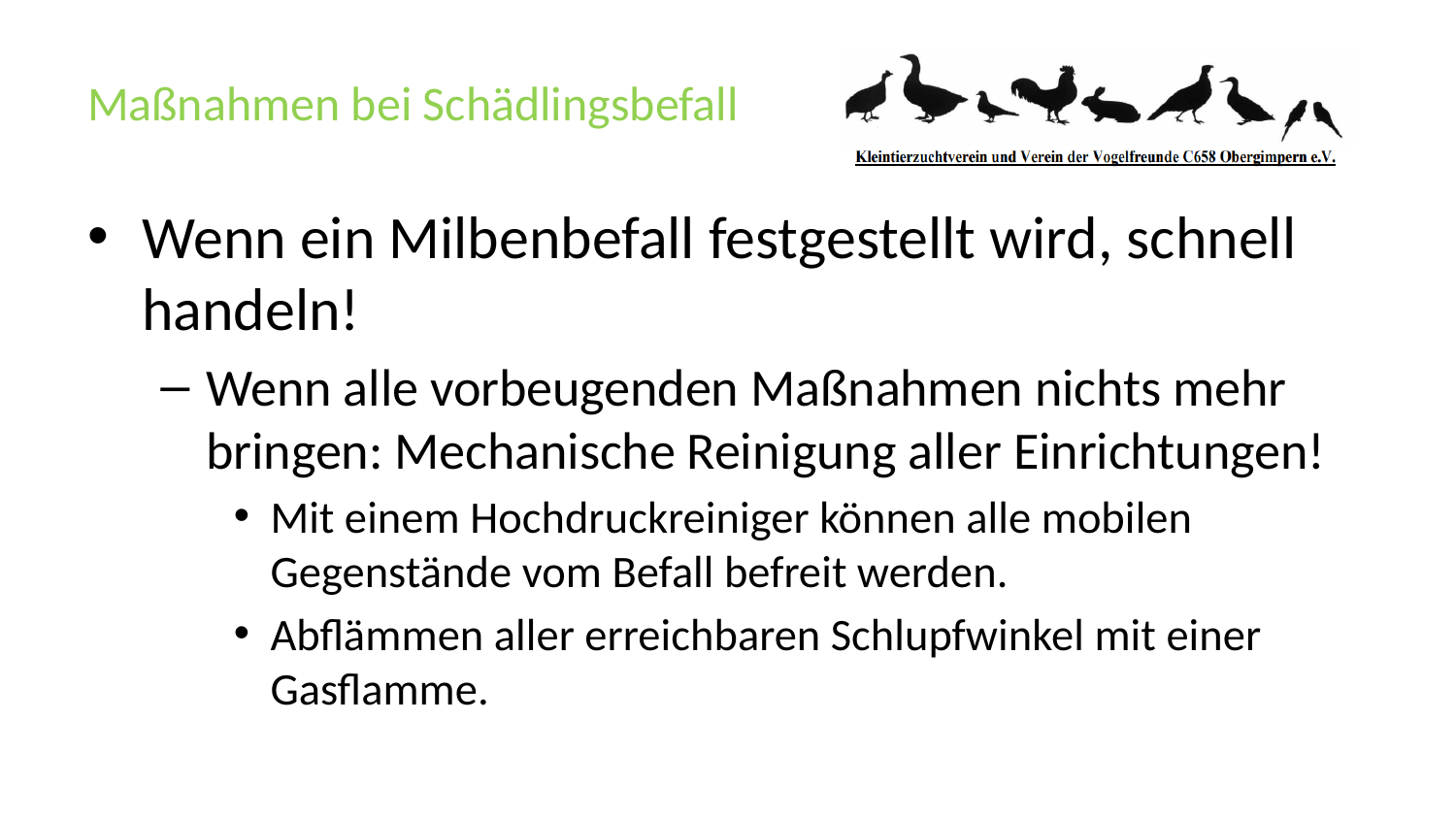

# Maßnahmen bei Schädlingsbefall
Wenn ein Milbenbefall festgestellt wird, schnell handeln!
Wenn alle vorbeugenden Maßnahmen nichts mehr bringen: Mechanische Reinigung aller Einrichtungen!
Mit einem Hochdruckreiniger können alle mobilen Gegenstände vom Befall befreit werden.
Abflämmen aller erreichbaren Schlupfwinkel mit einer Gasflamme.